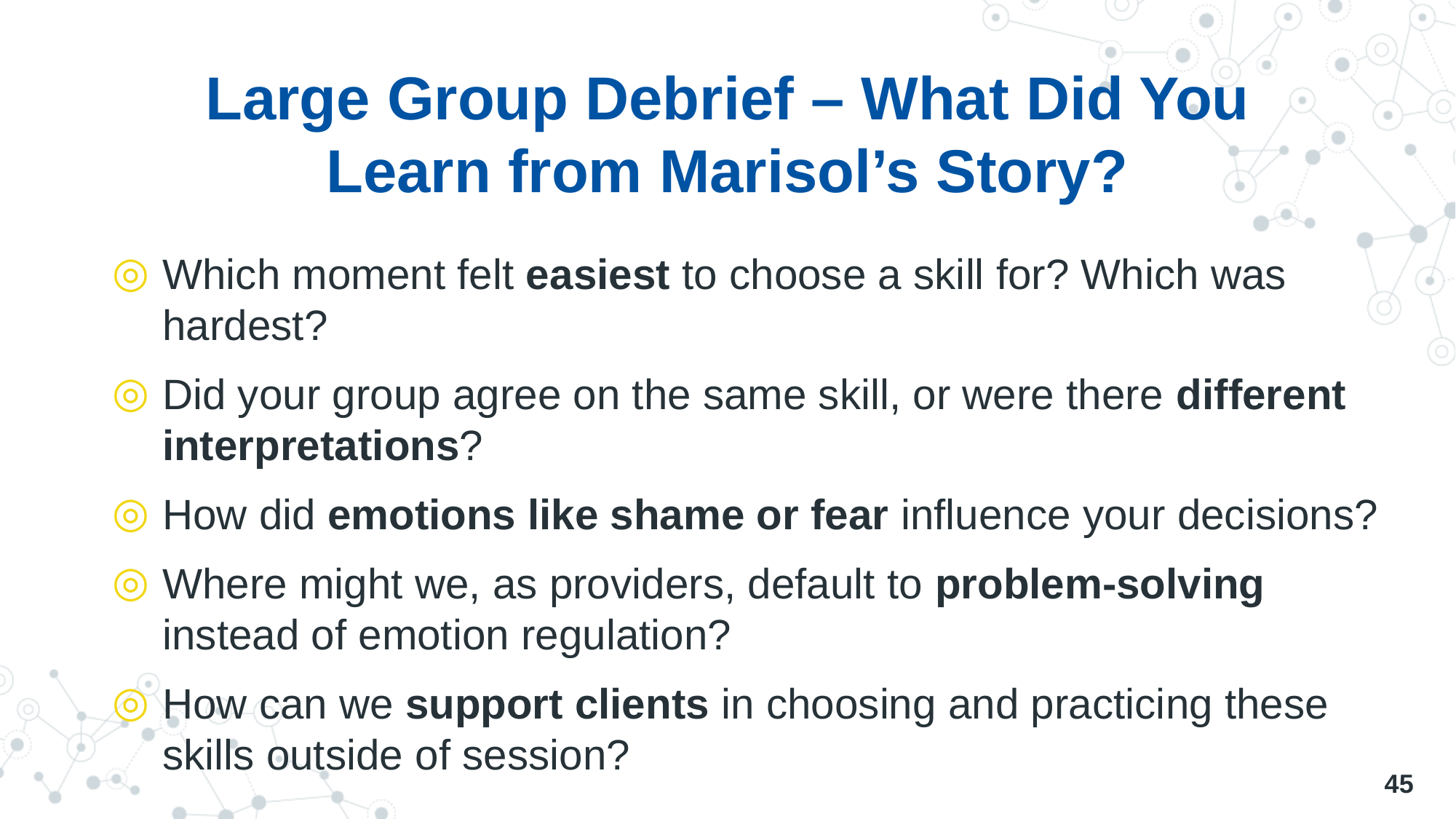

# Large Group Debrief – What Did You Learn from Marisol’s Story?
Which moment felt easiest to choose a skill for? Which was hardest?
Did your group agree on the same skill, or were there different interpretations?
How did emotions like shame or fear influence your decisions?
Where might we, as providers, default to problem-solving instead of emotion regulation?
How can we support clients in choosing and practicing these skills outside of session?
45